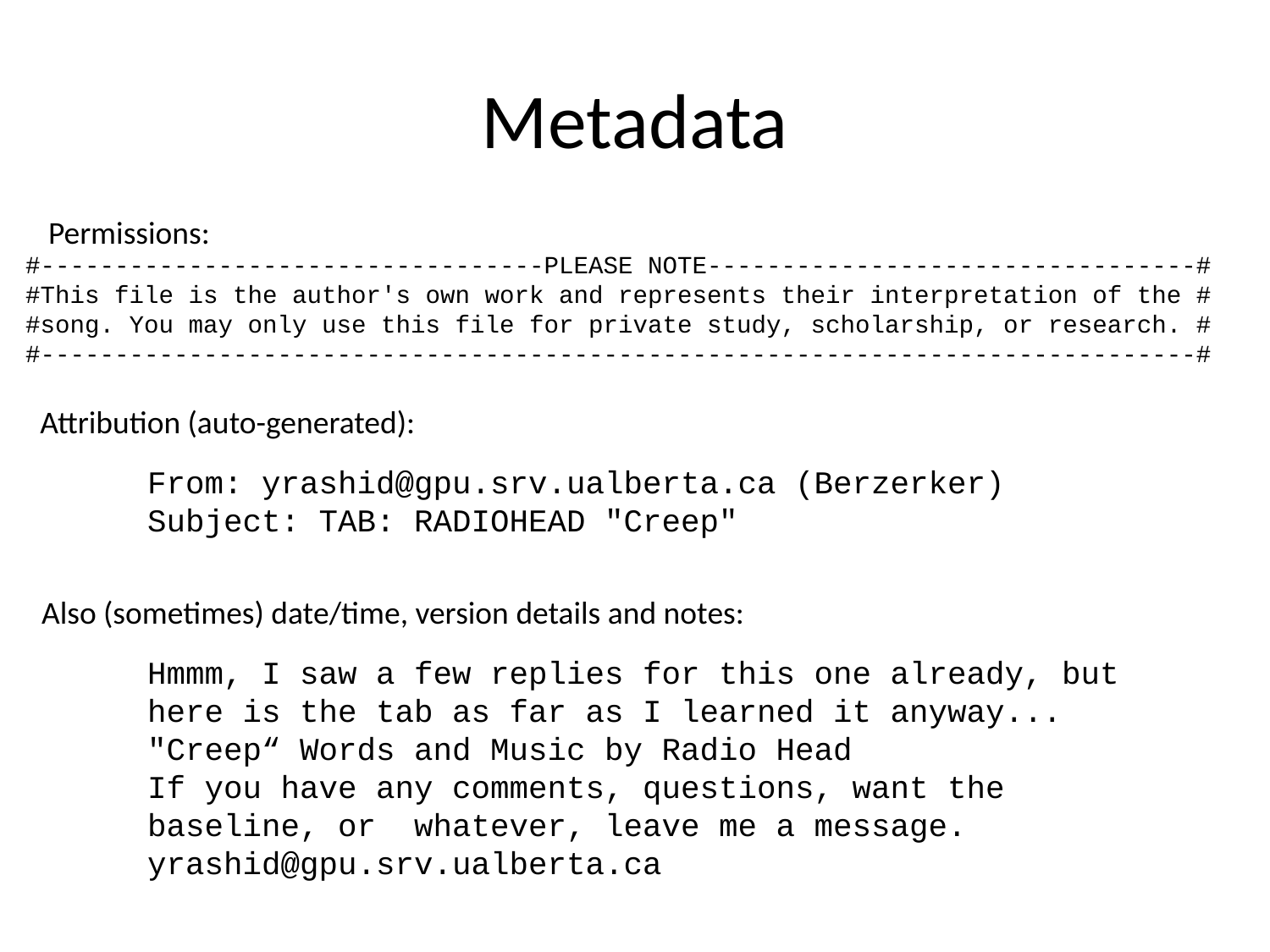

# Metadata
Permissions:
#----------------------------------PLEASE NOTE---------------------------------#
#This file is the author's own work and represents their interpretation of the #
#song. You may only use this file for private study, scholarship, or research. #
#------------------------------------------------------------------------------#
Attribution (auto-generated):
From: yrashid@gpu.srv.ualberta.ca (Berzerker)
Subject: TAB: RADIOHEAD "Creep"
Also (sometimes) date/time, version details and notes:
Hmmm, I saw a few replies for this one already, but here is the tab as far as I learned it anyway...
"Creep“ Words and Music by Radio Head
If you have any comments, questions, want the baseline, or  whatever, leave me a message.
yrashid@gpu.srv.ualberta.ca